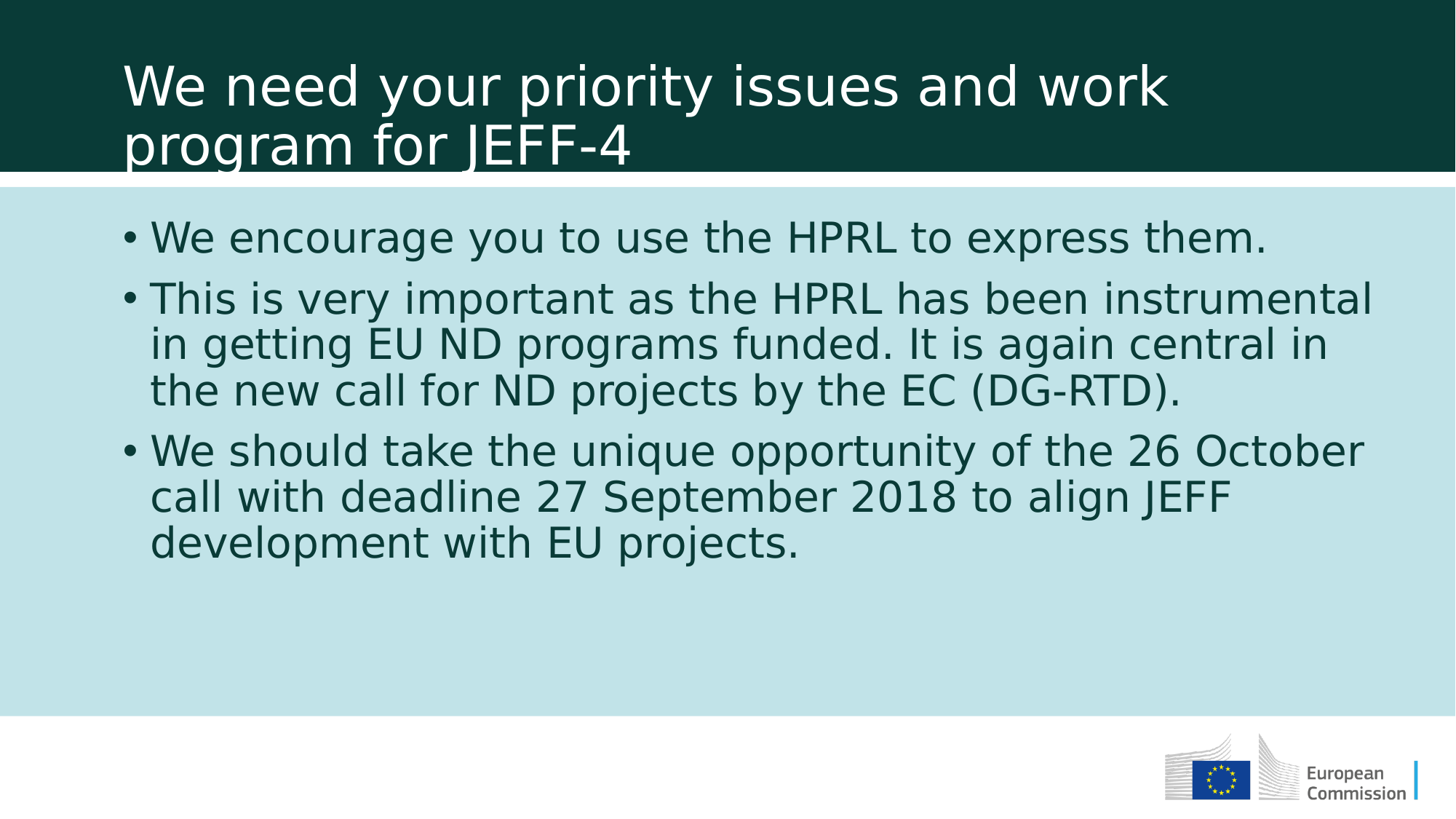

We need your priority issues and work program for JEFF-4
We encourage you to use the HPRL to express them.
This is very important as the HPRL has been instrumental in getting EU ND programs funded. It is again central in the new call for ND projects by the EC (DG-RTD).
We should take the unique opportunity of the 26 October call with deadline 27 September 2018 to align JEFF development with EU projects.